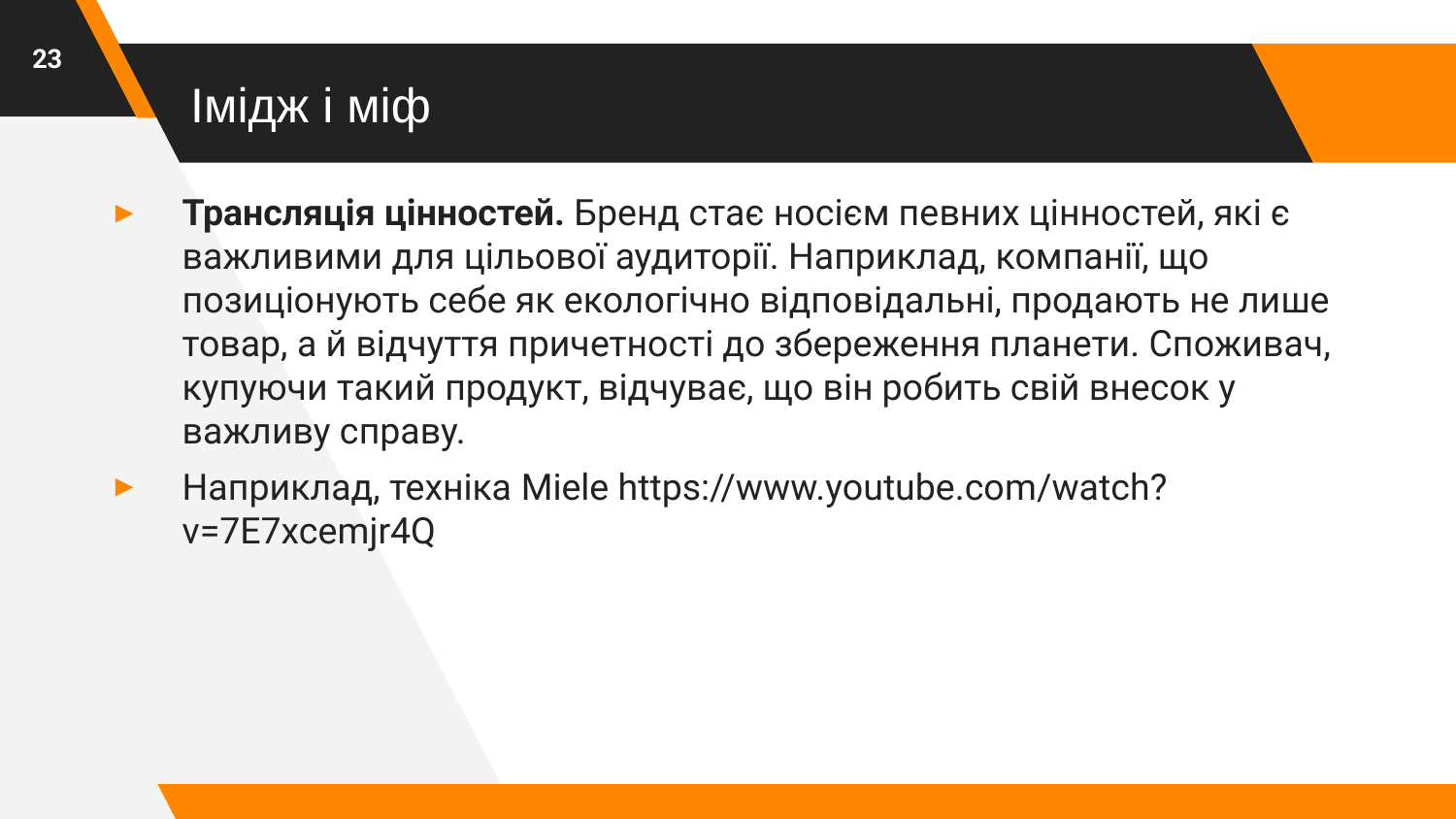

23
# Імідж і міф
Трансляція цінностей. Бренд стає носієм певних цінностей, які є важливими для цільової аудиторії. Наприклад, компанії, що позиціонують себе як екологічно відповідальні, продають не лише товар, а й відчуття причетності до збереження планети. Споживач, купуючи такий продукт, відчуває, що він робить свій внесок у важливу справу.
Наприклад, техніка Miele https://www.youtube.com/watch?v=7E7xcemjr4Q